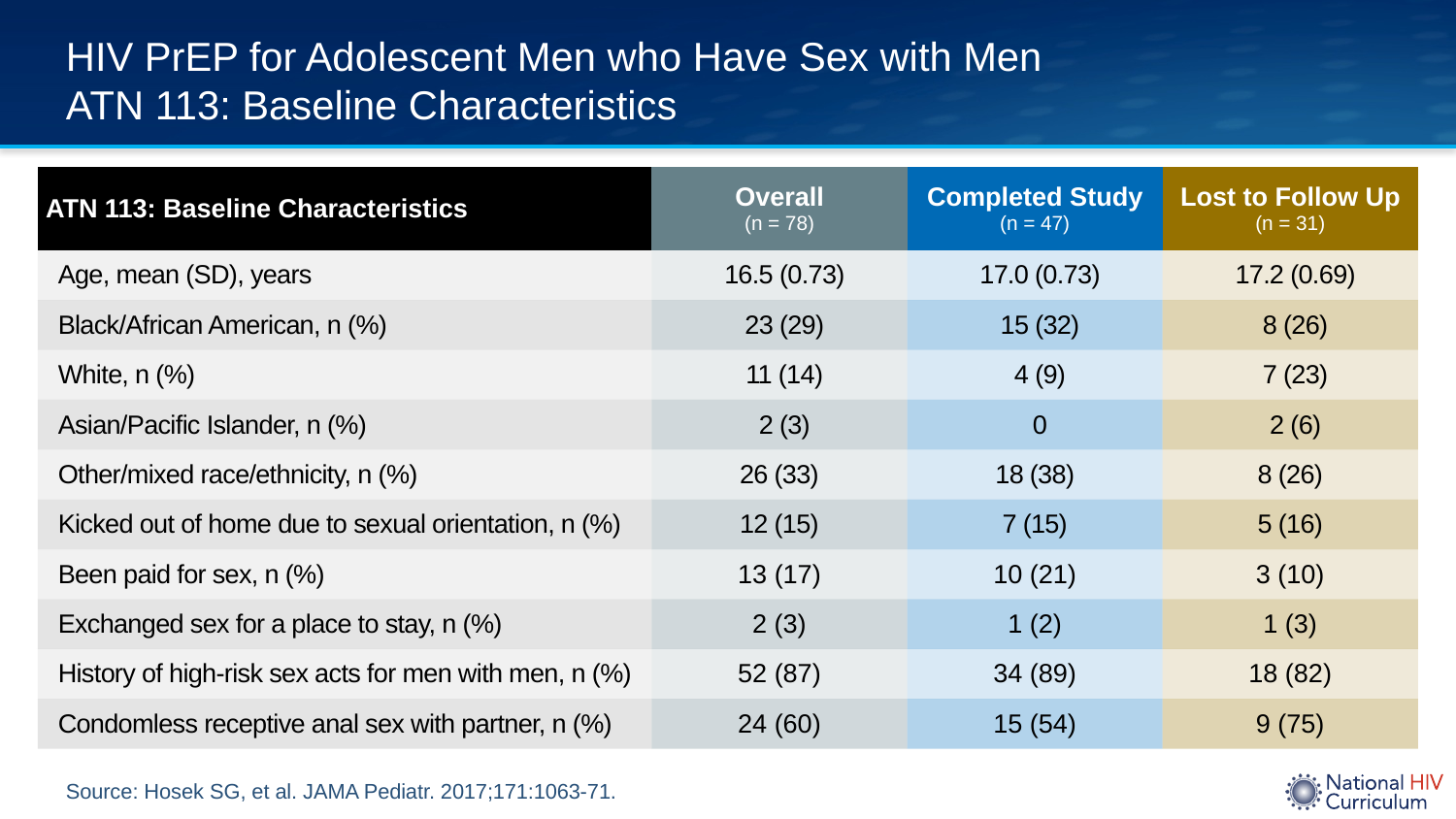

# HIV PrEP for Adolescent Men who Have Sex with Men ATN 113: Baseline Characteristics
| ATN 113: Baseline Characteristics | Overall (n = 78) | Completed Study (n = 47) | Lost to Follow Up (n = 31) |
| --- | --- | --- | --- |
| Age, mean (SD), years | 16.5 (0.73) | 17.0 (0.73) | 17.2 (0.69) |
| Black/African American, n (%) | 23 (29) | 15 (32) | 8 (26) |
| White, n (%) | 11 (14) | 4 (9) | 7 (23) |
| Asian/Pacific Islander, n (%) | 2 (3) | 0 | 2 (6) |
| Other/mixed race/ethnicity, n (%) | 26 (33) | 18 (38) | 8 (26) |
| Kicked out of home due to sexual orientation, n (%) | 12 (15) | 7 (15) | 5 (16) |
| Been paid for sex, n (%) | 13 (17) | 10 (21) | 3 (10) |
| Exchanged sex for a place to stay, n (%) | 2 (3) | 1 (2) | 1 (3) |
| History of high-risk sex acts for men with men, n (%) | 52 (87) | 34 (89) | 18 (82) |
| Condomless receptive anal sex with partner, n (%) | 24 (60) | 15 (54) | 9 (75) |
Source: Hosek SG, et al. JAMA Pediatr. 2017;171:1063-71.